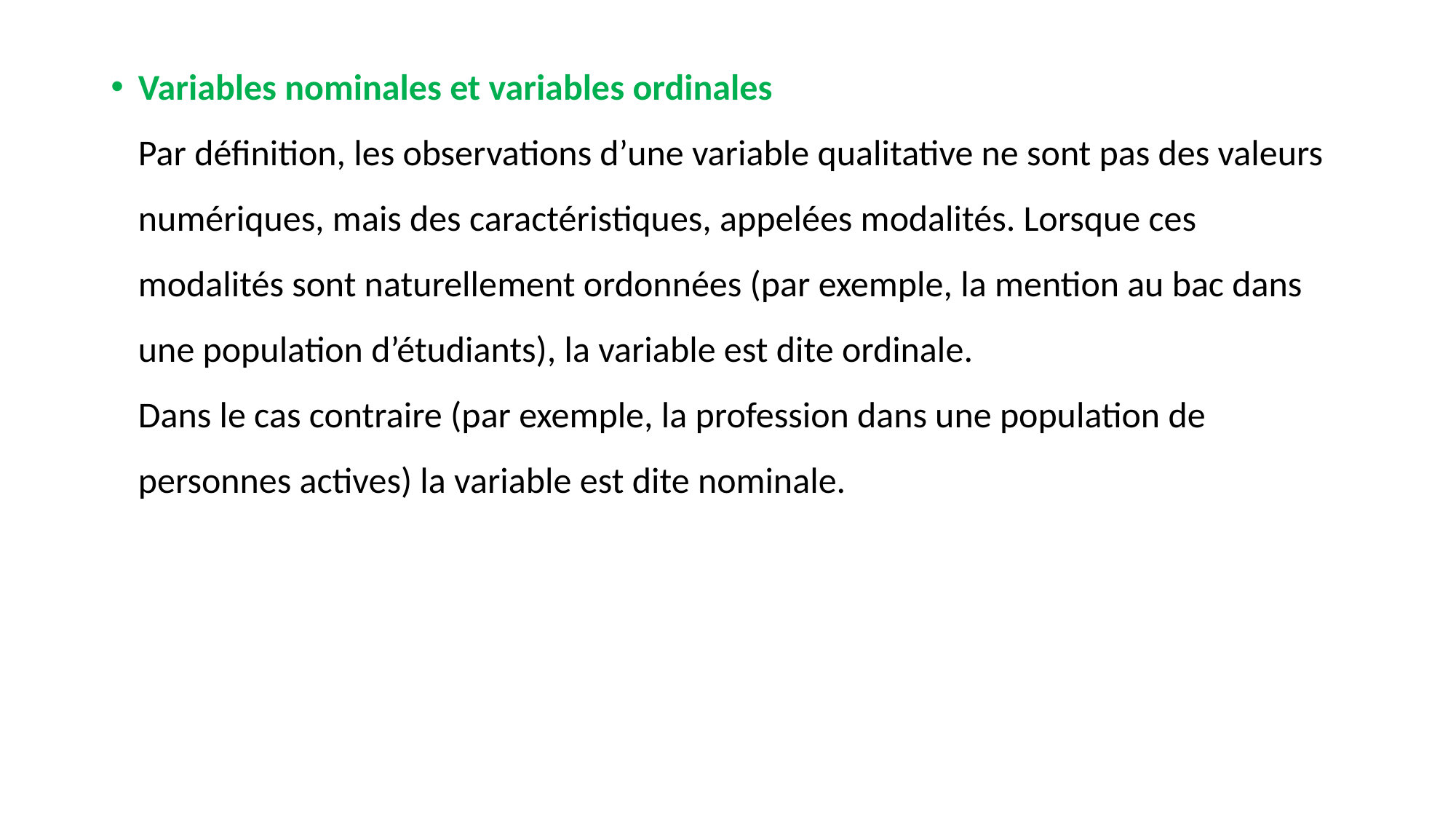

Variables nominales et variables ordinales
Par définition, les observations d’une variable qualitative ne sont pas des valeurs numériques, mais des caractéristiques, appelées modalités. Lorsque ces modalités sont naturellement ordonnées (par exemple, la mention au bac dans une population d’étudiants), la variable est dite ordinale.
Dans le cas contraire (par exemple, la profession dans une population de personnes actives) la variable est dite nominale.